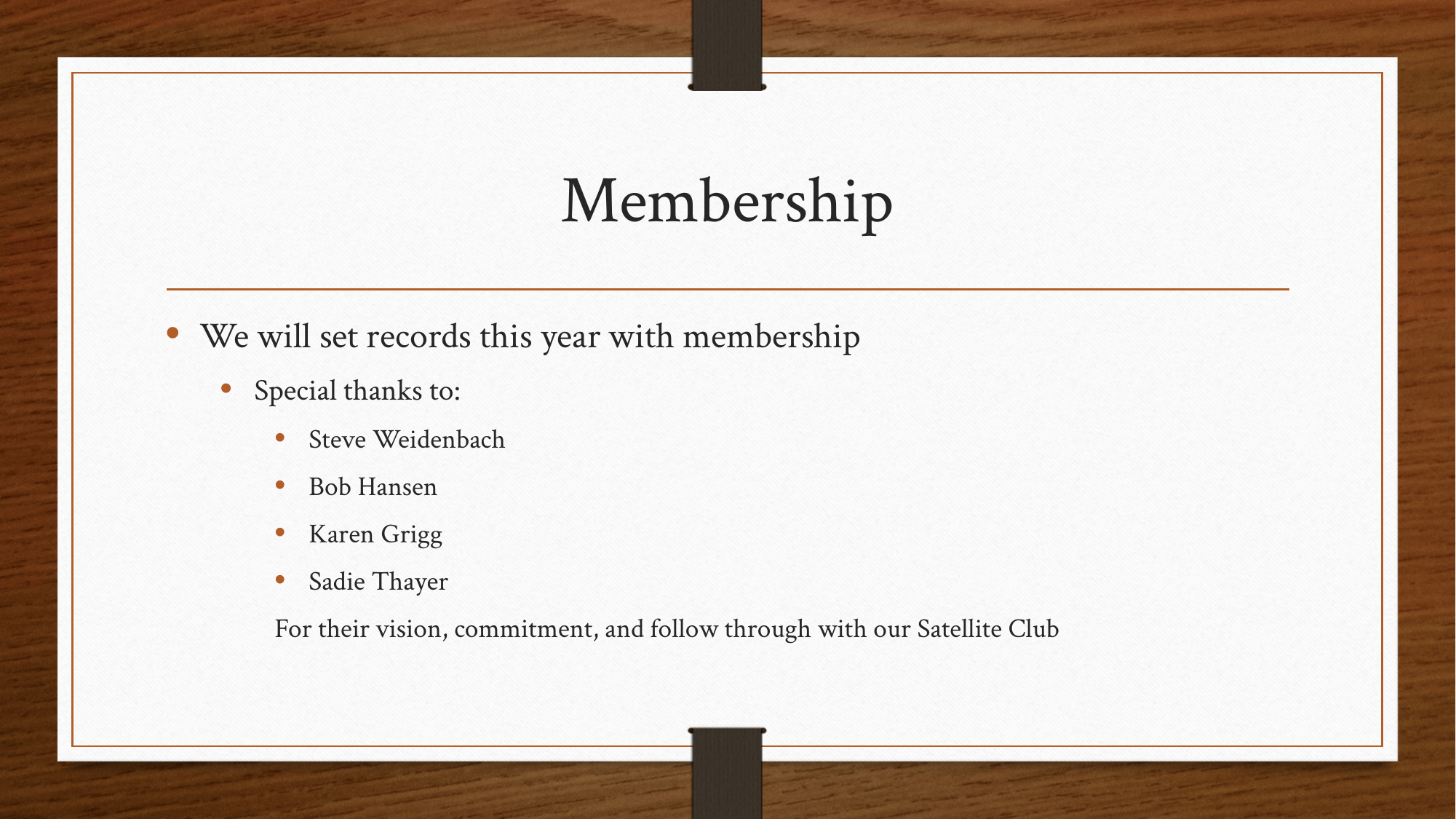

# Membership
We will set records this year with membership
Special thanks to:
Steve Weidenbach
Bob Hansen
Karen Grigg
Sadie Thayer
For their vision, commitment, and follow through with our Satellite Club